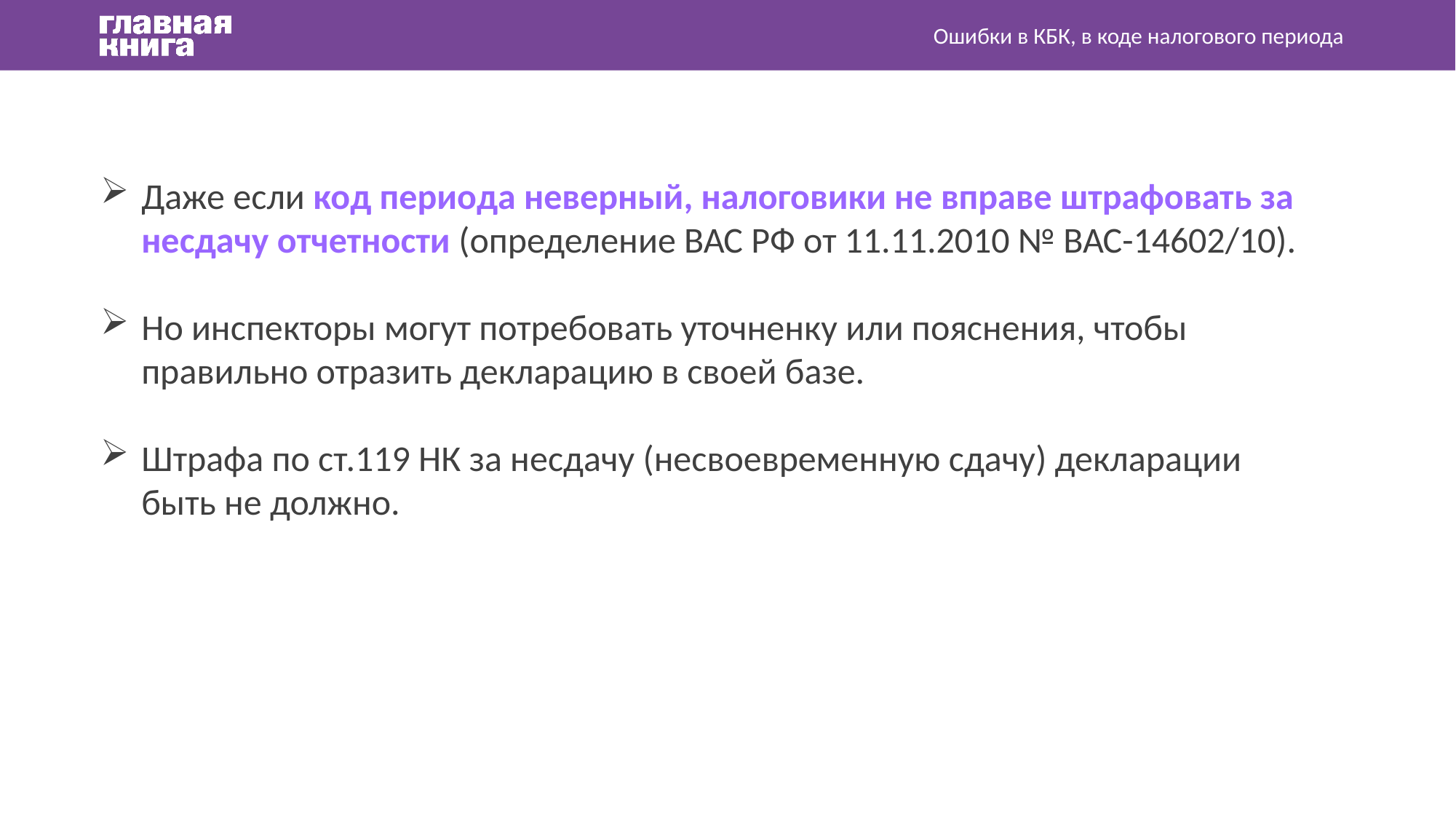

Ошибки в КБК, в коде налогового периода
Даже если код периода неверный, налоговики не вправе штрафовать за несдачу отчетности (определение ВАС РФ от 11.11.2010 № ВАС-14602/10).

Но инспекторы могут потребовать уточненку или пояснения, чтобы правильно отразить декларацию в своей базе.

Штрафа по ст.119 НК за несдачу (несвоевременную сдачу) декларации быть не должно.